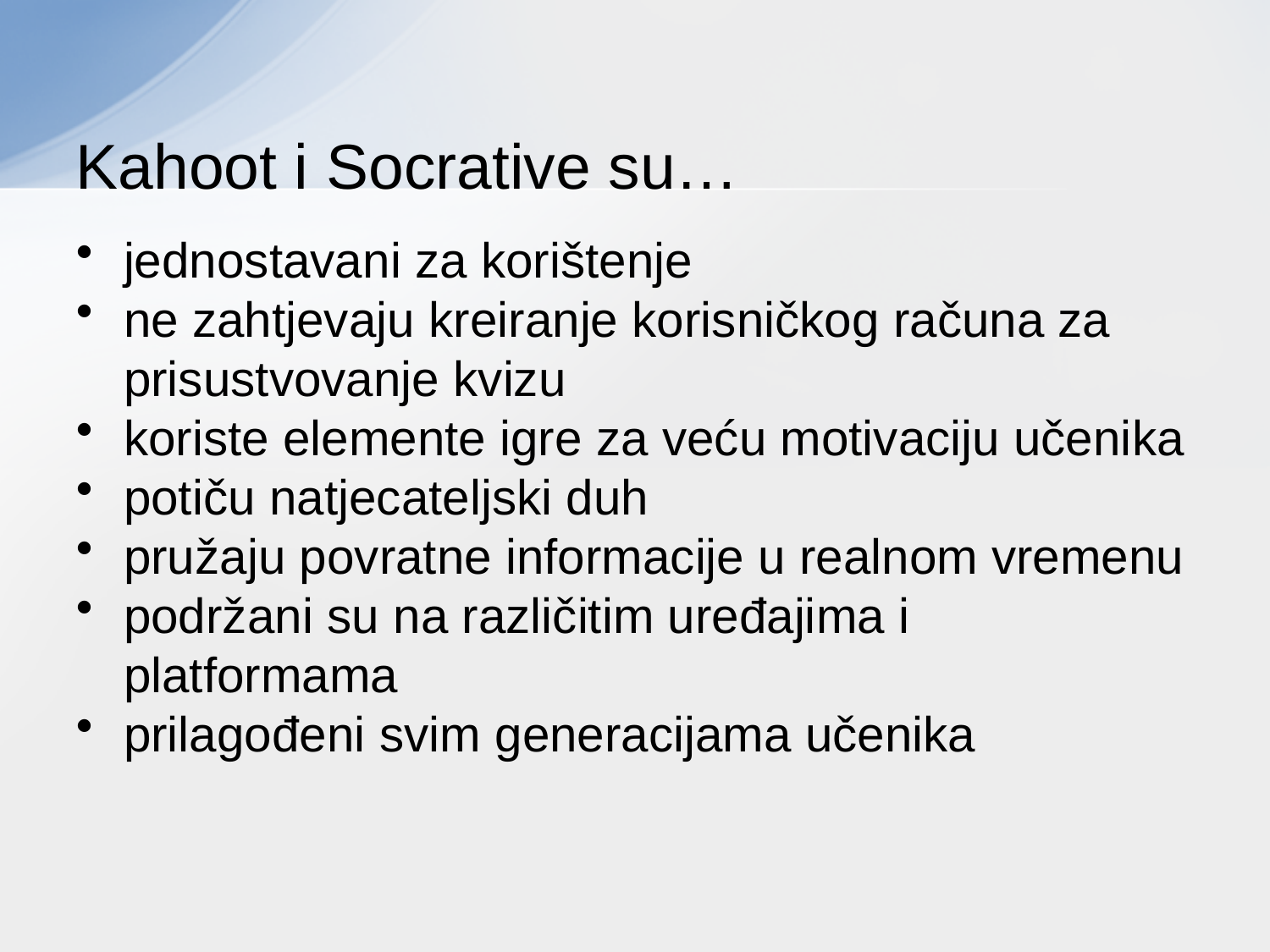

# Kahoot i Socrative su…
jednostavani za korištenje
ne zahtjevaju kreiranje korisničkog računa za prisustvovanje kvizu
koriste elemente igre za veću motivaciju učenika
potiču natjecateljski duh
pružaju povratne informacije u realnom vremenu
podržani su na različitim uređajima i platformama
prilagođeni svim generacijama učenika